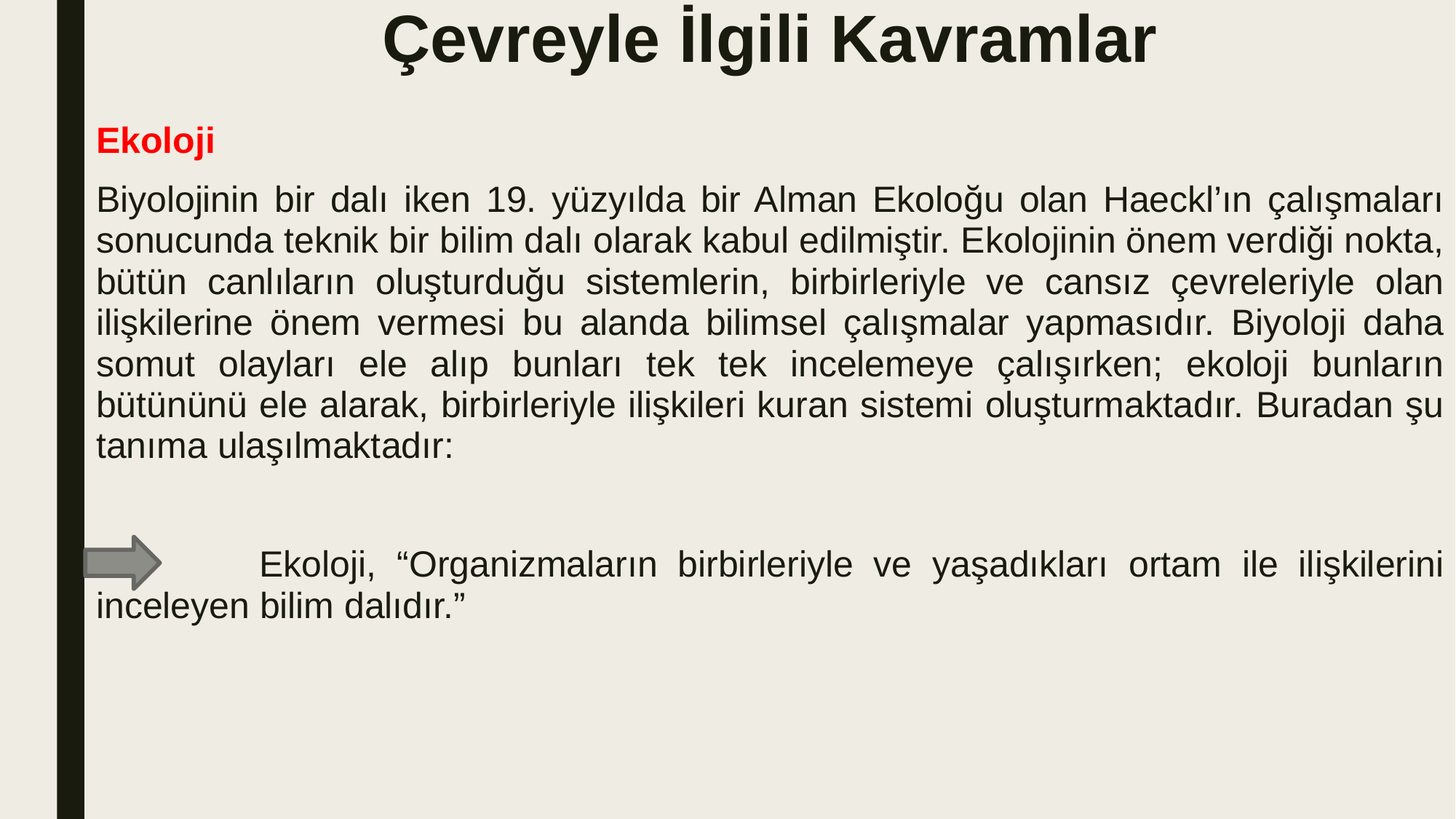

# Çevreyle İlgili Kavramlar
Ekoloji
Biyolojinin bir dalı iken 19. yüzyılda bir Alman Ekoloğu olan Haeckl’ın çalışmaları sonucunda teknik bir bilim dalı olarak kabul edilmiştir. Ekolojinin önem verdiği nokta, bütün canlıların oluşturduğu sistemlerin, birbirleriyle ve cansız çevreleriyle olan ilişkilerine önem vermesi bu alanda bilimsel çalışmalar yapmasıdır. Biyoloji daha somut olayları ele alıp bunları tek tek incelemeye çalışırken; ekoloji bunların bütününü ele alarak, birbirleriyle ilişkileri kuran sistemi oluşturmaktadır. Buradan şu tanıma ulaşılmaktadır:

        Ekoloji, “Organizmaların birbirleriyle ve yaşadıkları ortam ile ilişkilerini inceleyen bilim dalıdır.”